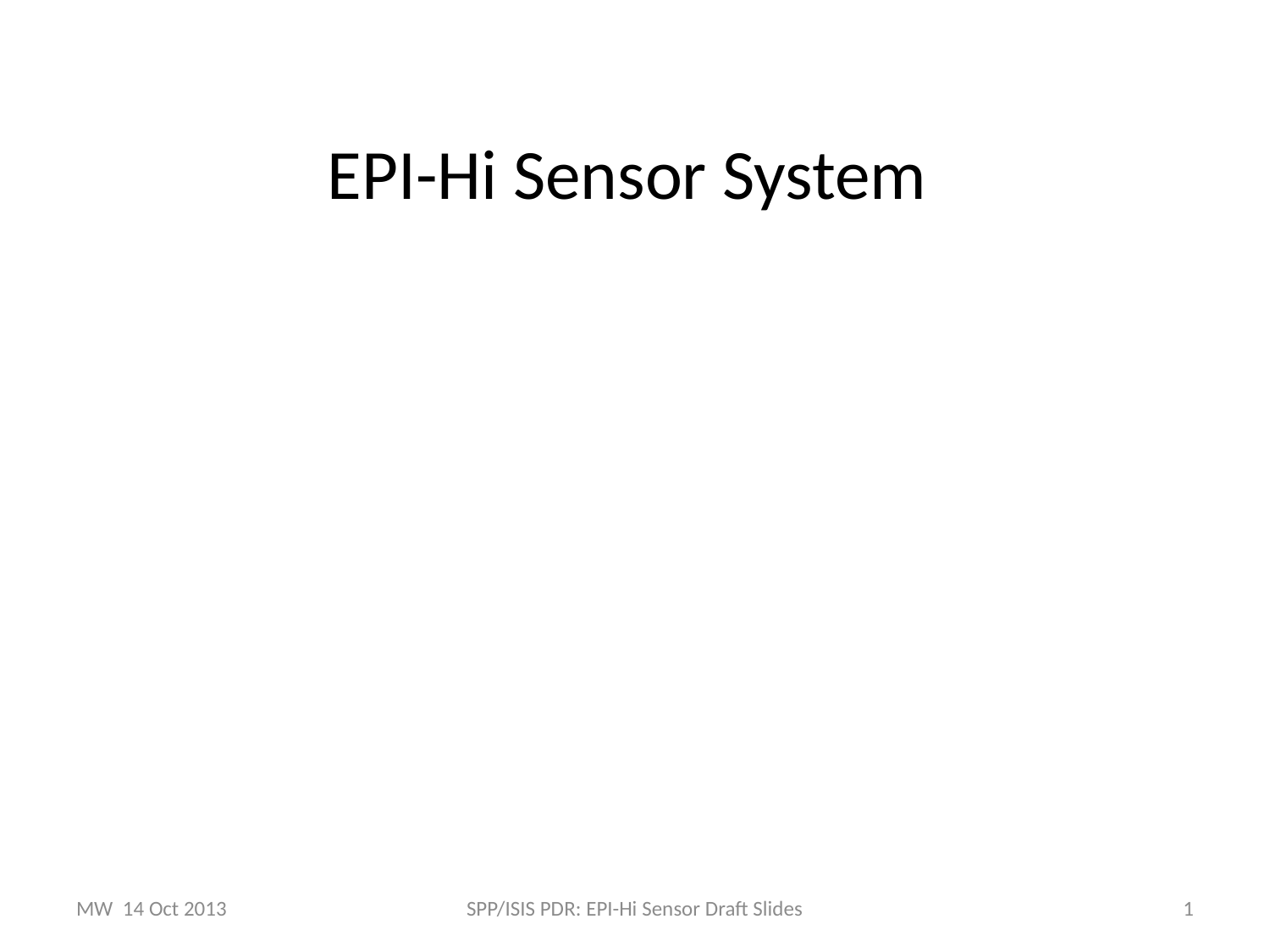

EPI-Hi Sensor System
MW  14 Oct 2013
SPP/ISIS PDR: EPI-Hi Sensor Draft Slides
1